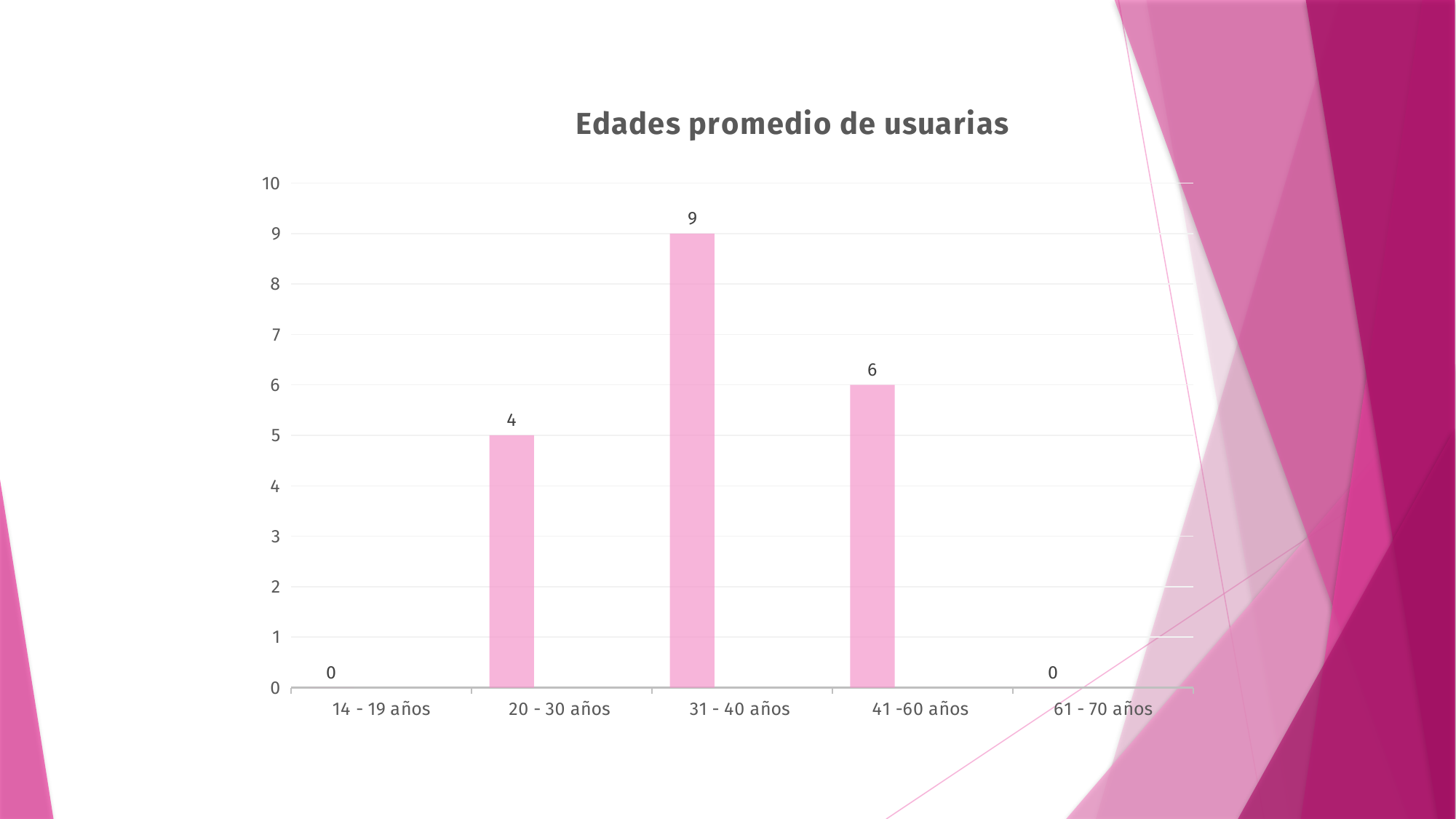

### Chart: Edades promedio de usuarias

| Category | Serie 1 | Serie 2 | Serie 3 | Serie 4 |
|---|---|---|---|---|
| 14 - 19 años | 0.0 | None | None | None |
| 20 - 30 años  | 5.0 | None | None | None |
| 31 - 40 años  | 9.0 | None | None | None |
| 41 -60 años  | 6.0 | None | None | None |
| 61 - 70 años | 0.0 | None | None | None |